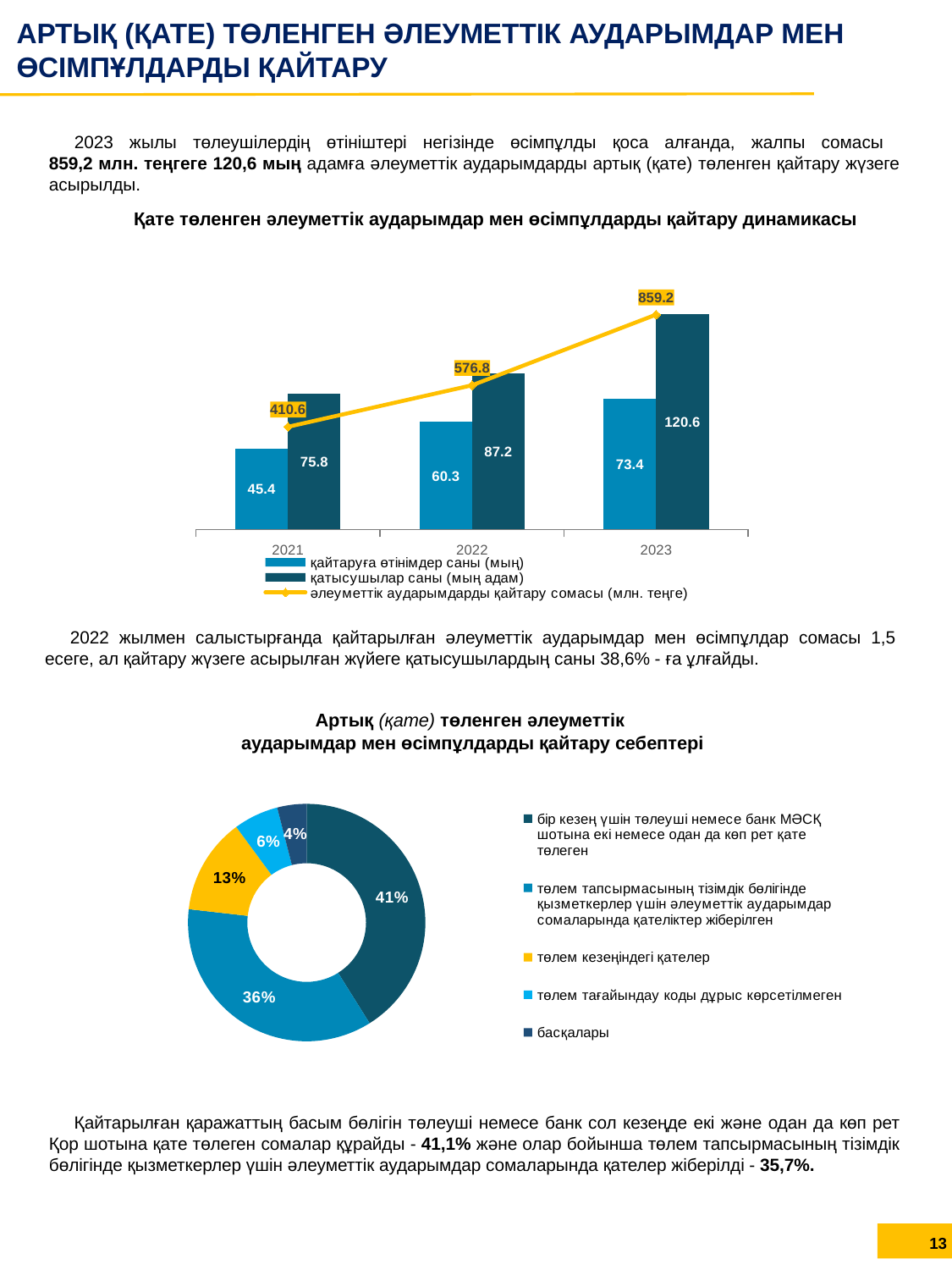

АРТЫҚ (ҚАТЕ) ТӨЛЕНГЕН ӘЛЕУМЕТТІК АУДАРЫМДАР МЕН ӨСІМПҰЛДАРДЫ ҚАЙТАРУ
2023 жылы төлеушілердің өтініштері негізінде өсімпұлды қоса алғанда, жалпы сомасы
859,2 млн. теңгеге 120,6 мың адамға әлеуметтік аударымдарды артық (қате) төленген қайтару жүзеге асырылды.
Қате төленген әлеуметтік аударымдар мен өсімпұлдарды қайтару динамикасы

### Chart

| Category | қайтаруға өтінімдер саны (мың) | қатысушылар саны (мың адам) | әлеуметтік аударымдарды қайтару сомасы (млн. теңге) |
|---|---|---|---|
| 2021 | 45.4 | 75.8 | 410.6 |
| 2022 | 60.3 | 87.232 | 576.8 |
| 2023 | 73.4 | 120.6 | 859.2 |
2022 жылмен салыстырғанда қайтарылған әлеуметтік аударымдар мен өсімпұлдар сомасы 1,5 есеге, ал қайтару жүзеге асырылған жүйеге қатысушылардың саны 38,6% - ға ұлғайды.
Артық (қате) төленген әлеуметтік
аударымдар мен өсімпұлдарды қайтару себептері

### Chart

| Category | Столбец1 |
|---|---|
| бір кезең үшін төлеуші немесе банк МӘСҚ шотына екі немесе одан да көп рет қате төлеген | 0.411 |
| төлем тапсырмасының тізімдік бөлігінде қызметкерлер үшін әлеуметтік аударымдар сомаларында қателіктер жіберілген | 0.357 |
| төлем кезеңіндегі қателер | 0.131 |
| төлем тағайындау коды дұрыс көрсетілмеген | 0.061 |
| басқалары | 0.04 |
Қайтарылған қаражаттың басым бөлігін төлеуші немесе банк сол кезеңде екі және одан да көп рет Қор шотына қате төлеген сомалар құрайды - 41,1% және олар бойынша төлем тапсырмасының тізімдік бөлігінде қызметкерлер үшін әлеуметтік аударымдар сомаларында қателер жіберілді - 35,7%.
13